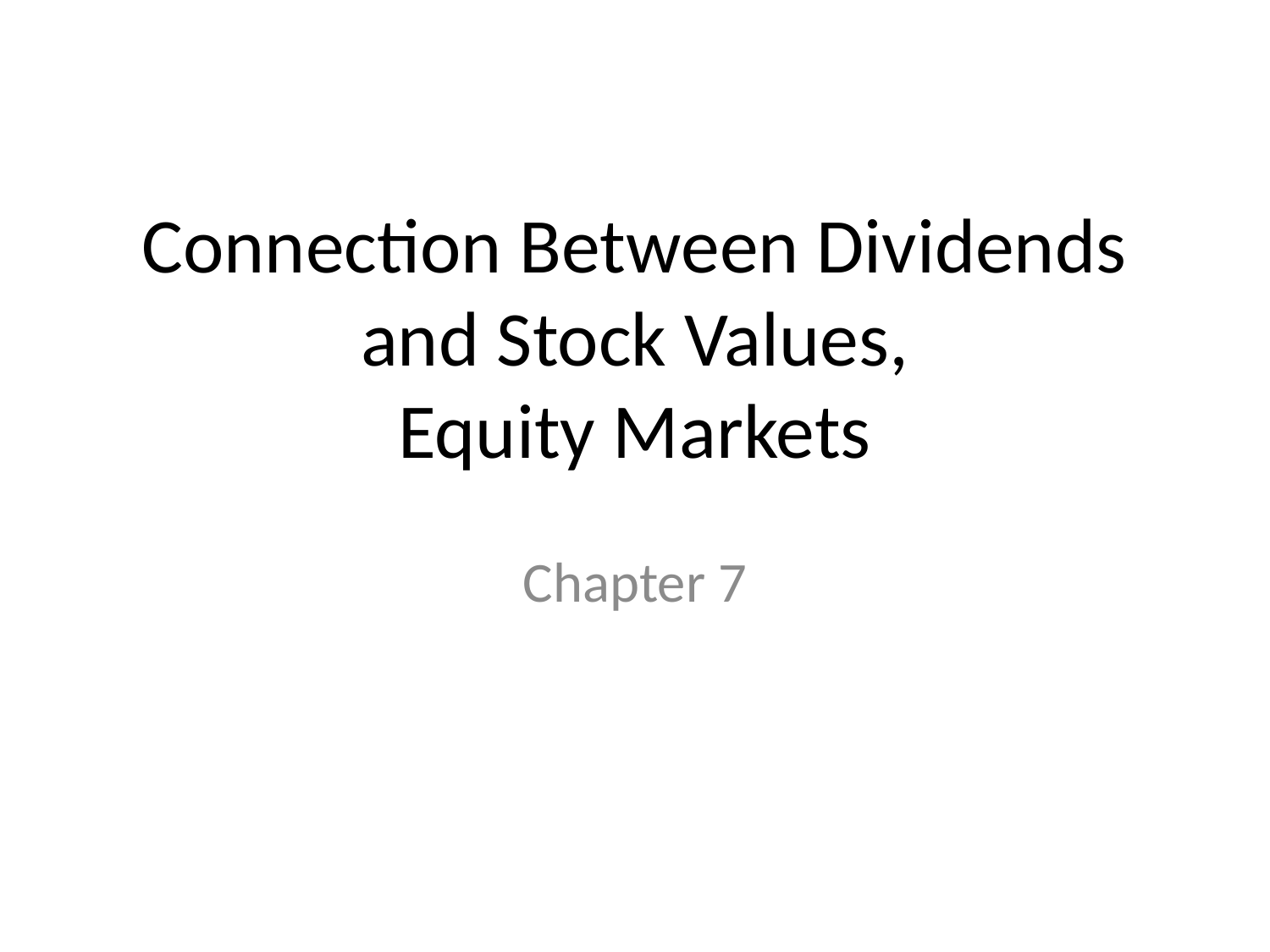

# Connection Between Dividends and Stock Values, Equity Markets
Chapter 7